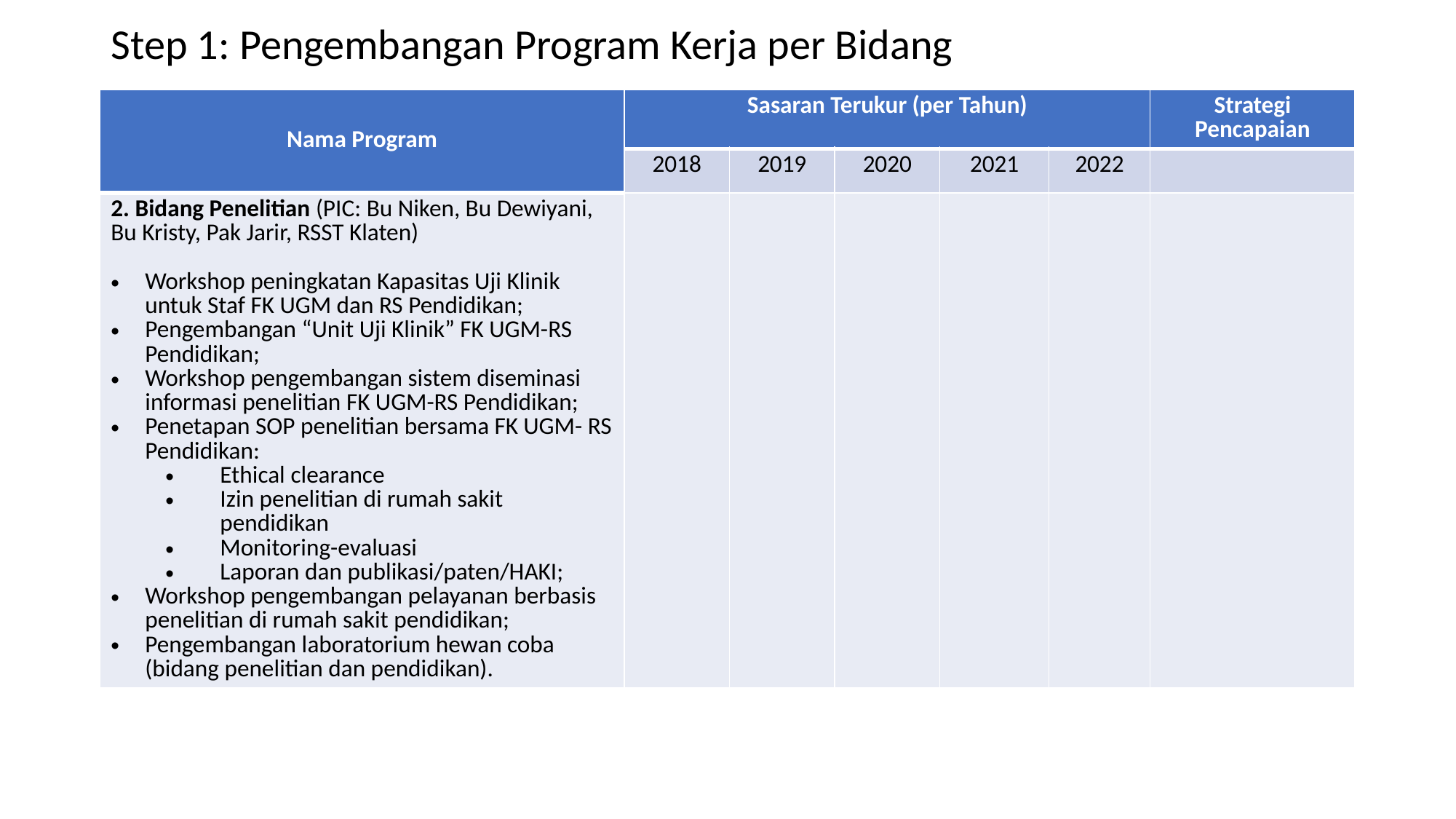

# Step 1: Pengembangan Program Kerja per Bidang
| Nama Program | Sasaran Terukur (per Tahun) |  |  |  |  | Strategi Pencapaian |
| --- | --- | --- | --- | --- | --- | --- |
|  | 2018 | 2019 | 2020 | 2021 | 2022 |  |
| 2. Bidang Penelitian (PIC: Bu Niken, Bu Dewiyani, Bu Kristy, Pak Jarir, RSST Klaten) Workshop peningkatan Kapasitas Uji Klinik untuk Staf FK UGM dan RS Pendidikan; Pengembangan “Unit Uji Klinik” FK UGM-RS Pendidikan; Workshop pengembangan sistem diseminasi informasi penelitian FK UGM-RS Pendidikan; Penetapan SOP penelitian bersama FK UGM- RS Pendidikan: Ethical clearance Izin penelitian di rumah sakit pendidikan Monitoring-evaluasi Laporan dan publikasi/paten/HAKI; Workshop pengembangan pelayanan berbasis penelitian di rumah sakit pendidikan; Pengembangan laboratorium hewan coba (bidang penelitian dan pendidikan). |  |  |  |  |  |  |